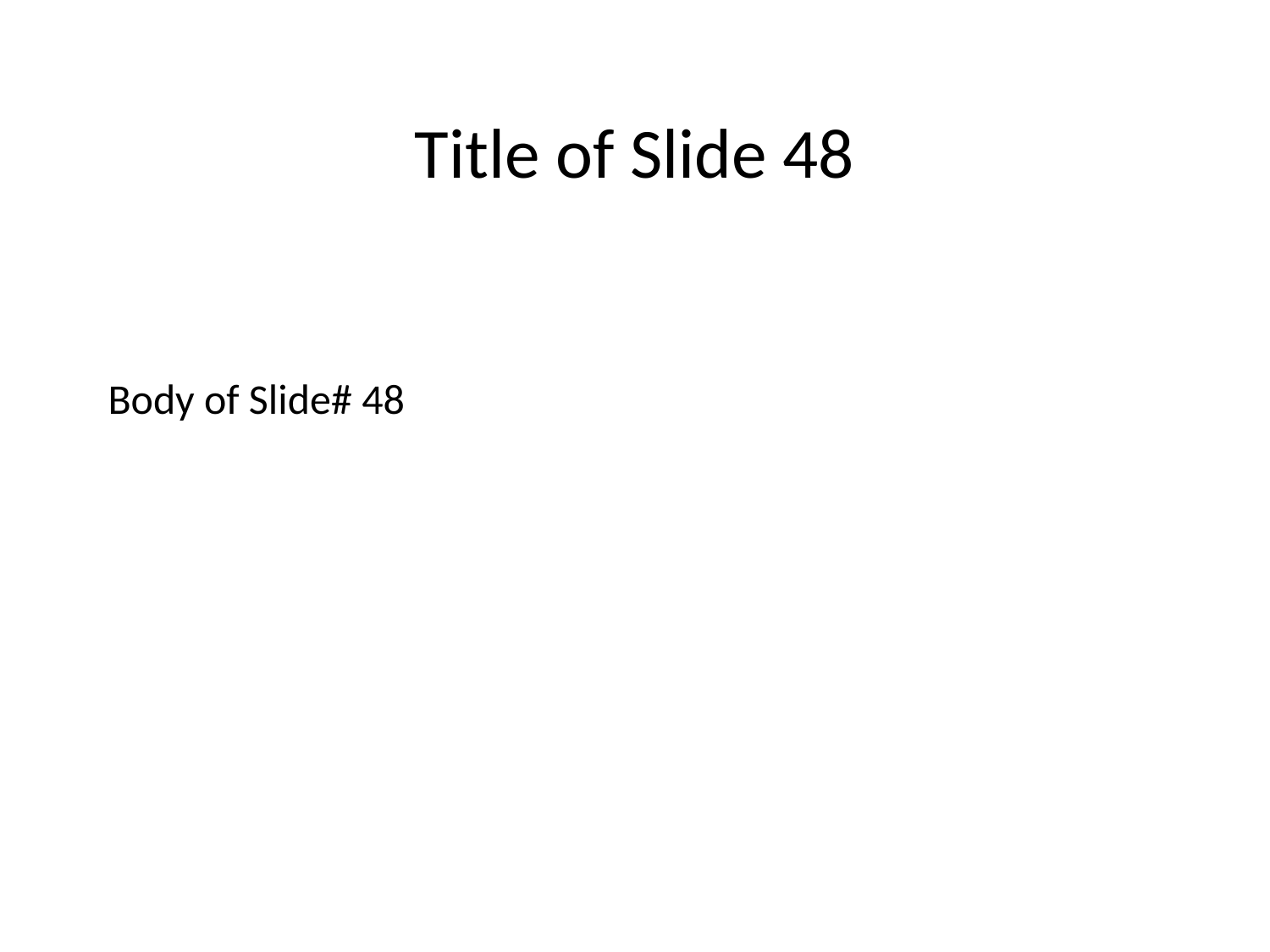

Title of Slide 48
# Body of Slide# 48